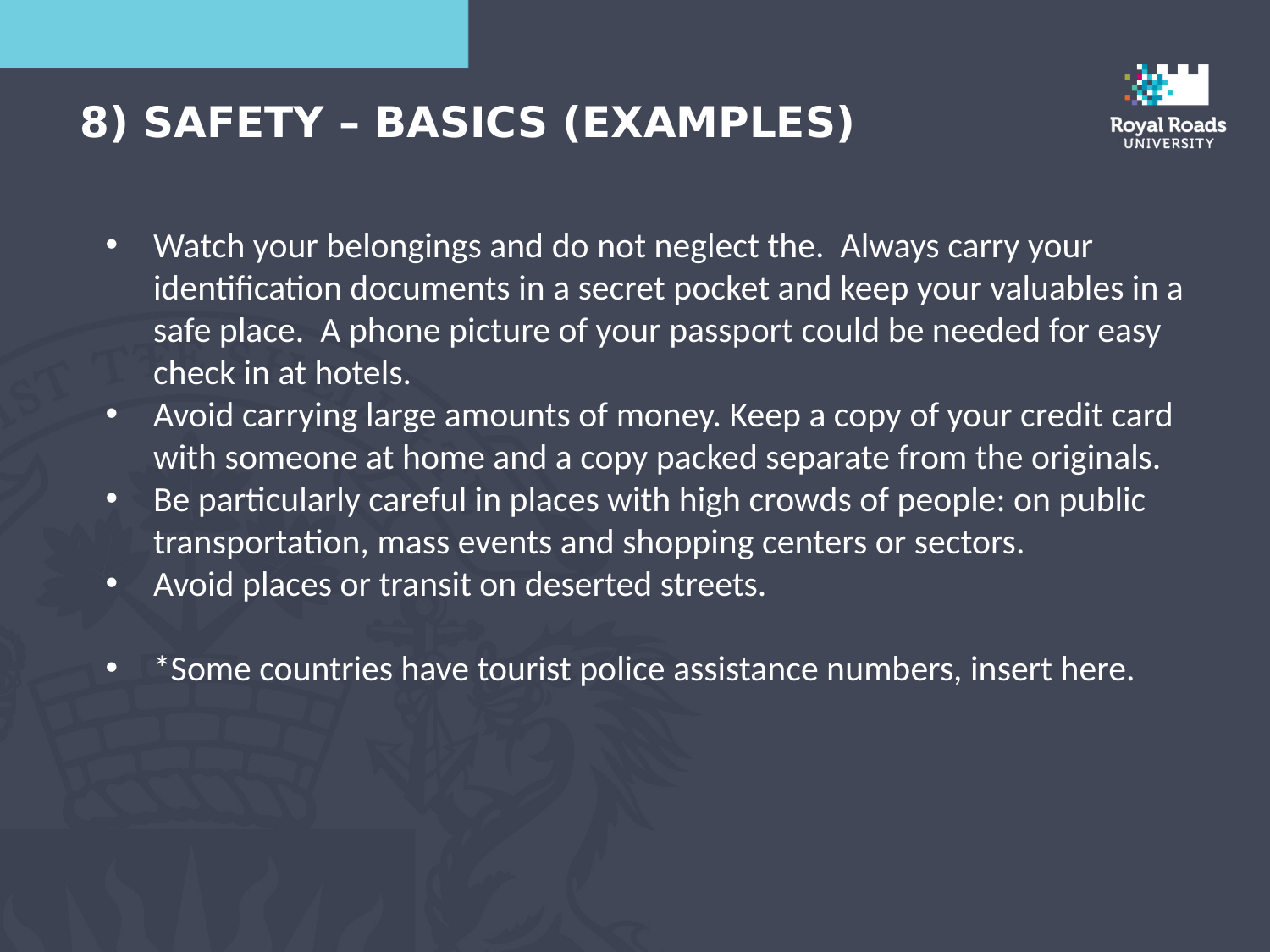

8) SAFETY – BASICS (examples)
Watch your belongings and do not neglect the.  Always carry your identification documents in a secret pocket and keep your valuables in a safe place.  A phone picture of your passport could be needed for easy check in at hotels.
Avoid carrying large amounts of money. Keep a copy of your credit card with someone at home and a copy packed separate from the originals.
Be particularly careful in places with high crowds of people: on public transportation, mass events and shopping centers or sectors.
Avoid places or transit on deserted streets.

*Some countries have tourist police assistance numbers, insert here.